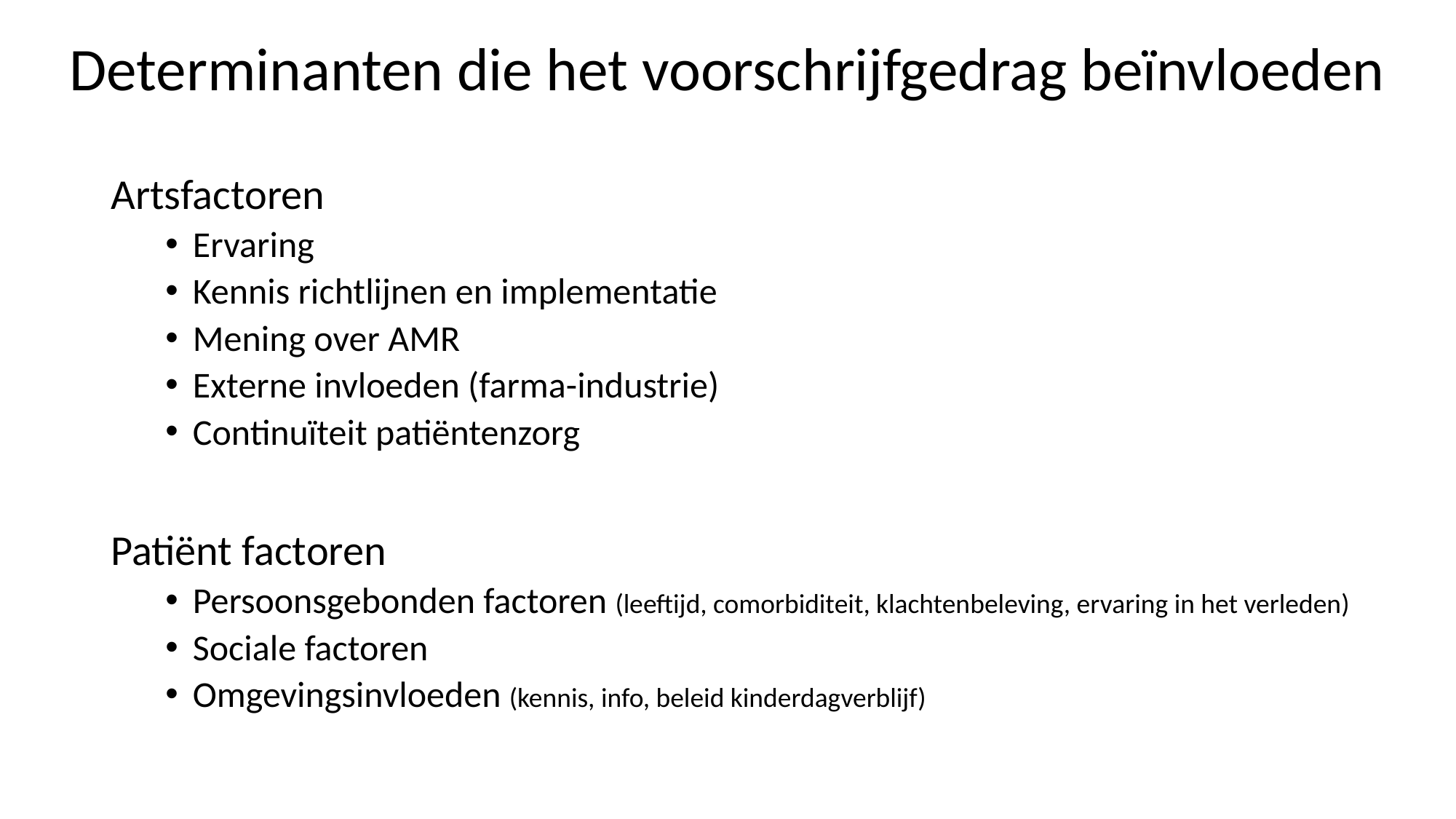

# Determinanten die het voorschrijfgedrag beïnvloeden
Artsfactoren
Ervaring
Kennis richtlijnen en implementatie
Mening over AMR
Externe invloeden (farma-industrie)
Continuïteit patiëntenzorg

Patiënt factoren
Persoonsgebonden factoren (leeftijd, comorbiditeit, klachtenbeleving, ervaring in het verleden)
Sociale factoren
Omgevingsinvloeden (kennis, info, beleid kinderdagverblijf)